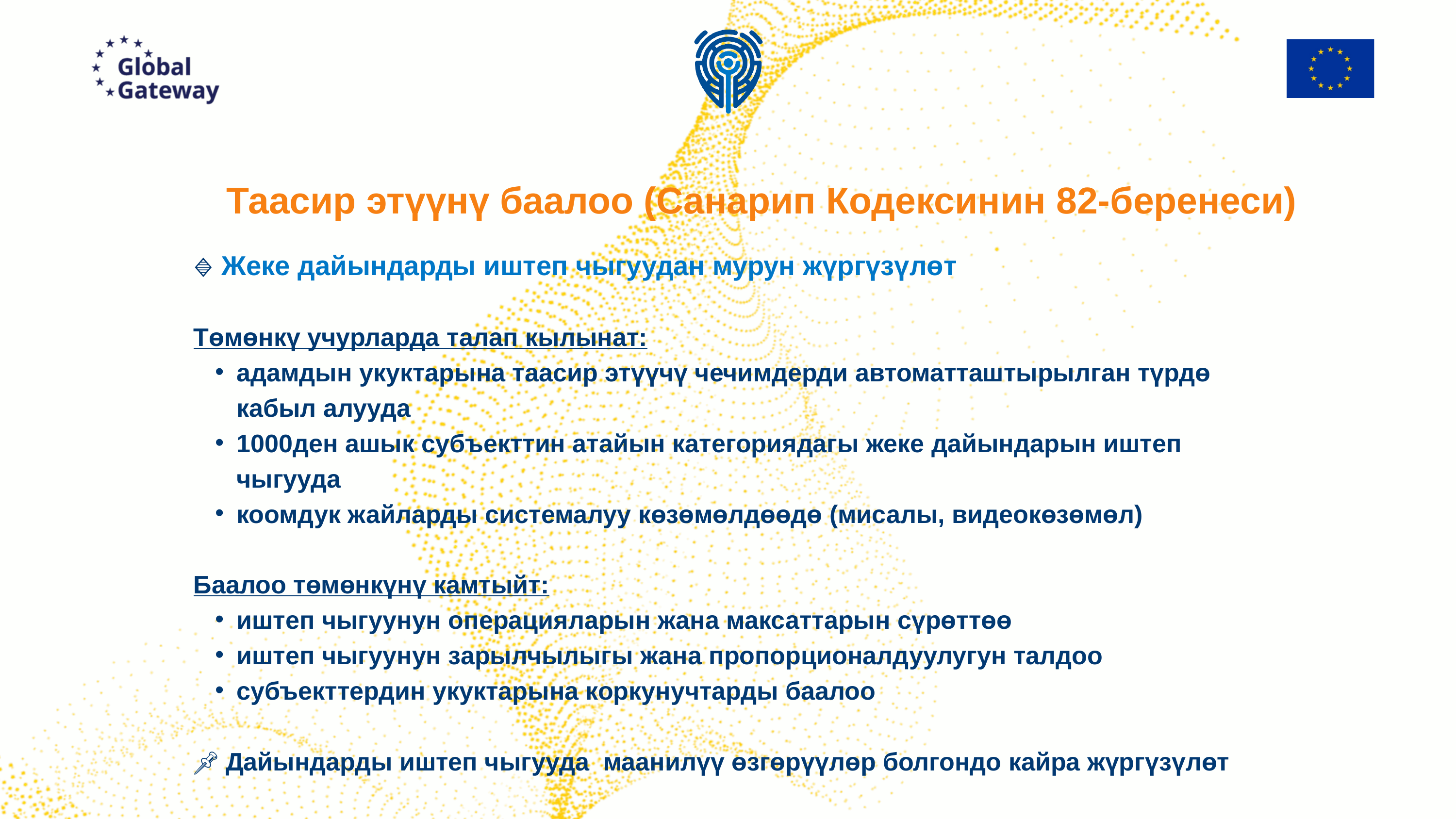

Таасир этүүнү баалоо (Санарип Кодексинин 82-беренеси)
🔹 Жеке дайындарды иштеп чыгуудан мурун жүргүзүлөт

Төмөнкү учурларда талап кылынат:
адамдын укуктарына таасир этүүчү чечимдерди автоматташтырылган түрдө кабыл алууда
1000ден ашык субъекттин атайын категориядагы жеке дайындарын иштеп чыгууда
коомдук жайларды системалуу көзөмөлдөөдө (мисалы, видеокөзөмөл)

Баалоо төмөнкүнү камтыйт:
иштеп чыгуунун операцияларын жана максаттарын сүрөттөө
иштеп чыгуунун зарылчылыгы жана пропорционалдуулугун талдоо
субъекттердин укуктарына коркунучтарды баалоо

📌 Дайындарды иштеп чыгууда  маанилүү өзгөрүүлөр болгондо кайра жүргүзүлөт